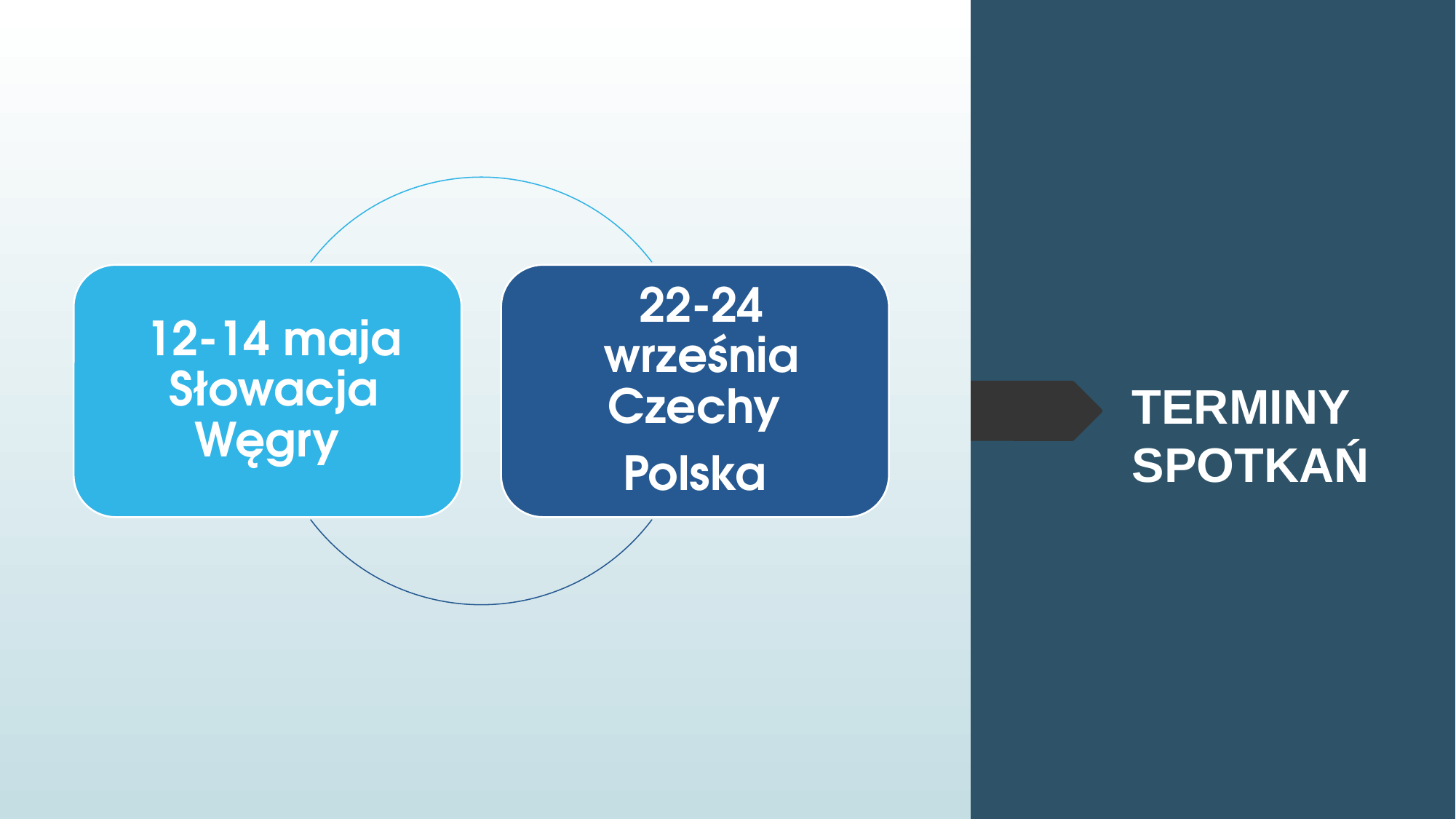

12-14 maja Słowacja Węgry
22-24 września Czechy
Polska
# TERMINY SPOTKAŃ